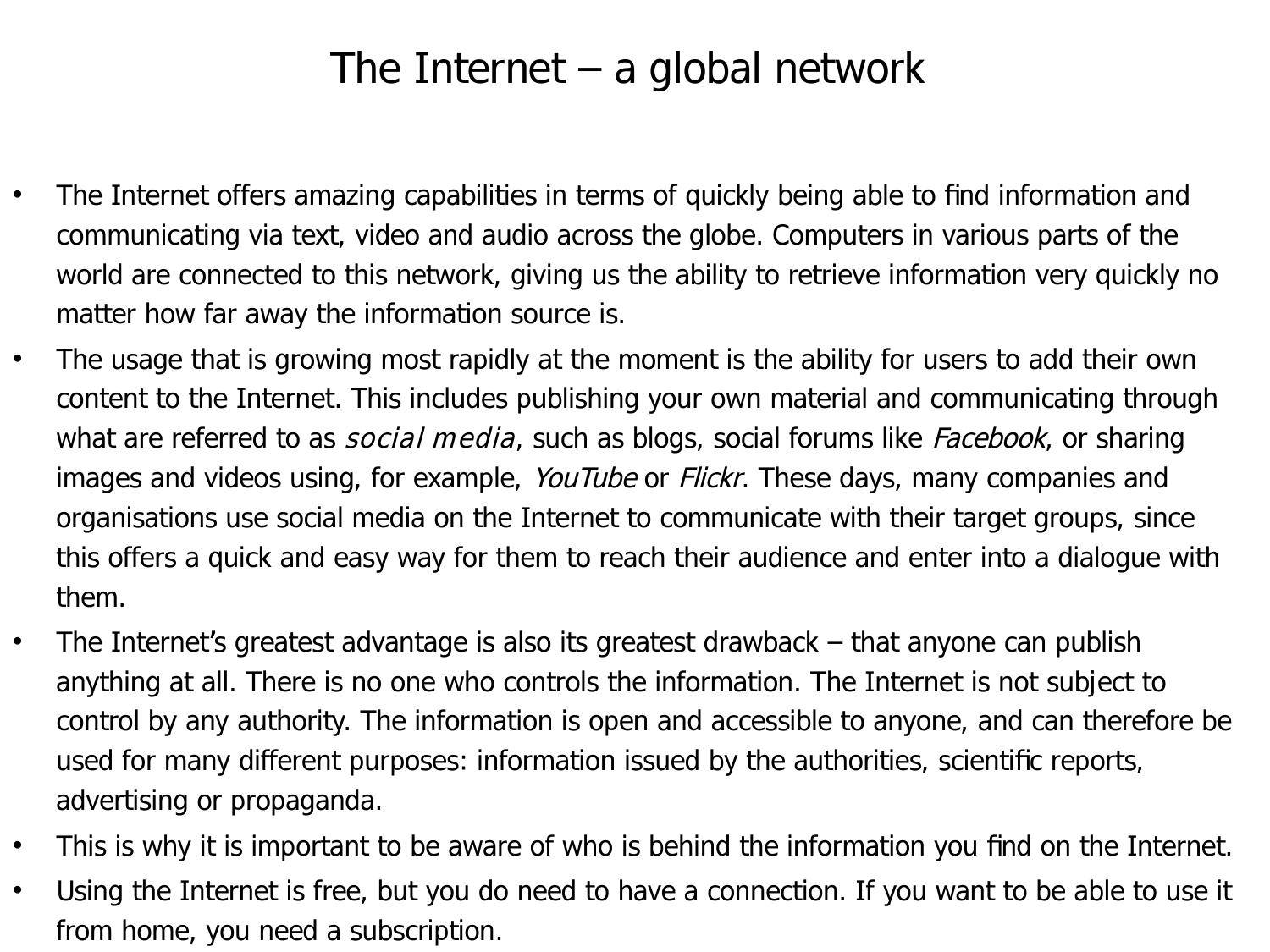

# The Internet – a global network

The Internet offers amazing capabilities in terms of quickly being able to find information and communicating via text, video and audio across the globe. Computers in various parts of the world are connected to this network, giving us the ability to retrieve information very quickly no matter how far away the information source is.
The usage that is growing most rapidly at the moment is the ability for users to add their own content to the Internet. This includes publishing your own material and communicating through what are referred to as social media, such as blogs, social forums like Facebook, or sharing images and videos using, for example, YouTube or Flickr. These days, many companies and organisations use social media on the Internet to communicate with their target groups, since this offers a quick and easy way for them to reach their audience and enter into a dialogue with them.
The Internet’s greatest advantage is also its greatest drawback – that anyone can publish anything at all. There is no one who controls the information. The Internet is not subject to control by any authority. The information is open and accessible to anyone, and can therefore be used for many different purposes: information issued by the authorities, scientific reports, advertising or propaganda.
This is why it is important to be aware of who is behind the information you find on the Internet.
Using the Internet is free, but you do need to have a connection. If you want to be able to use it from home, you need a subscription.